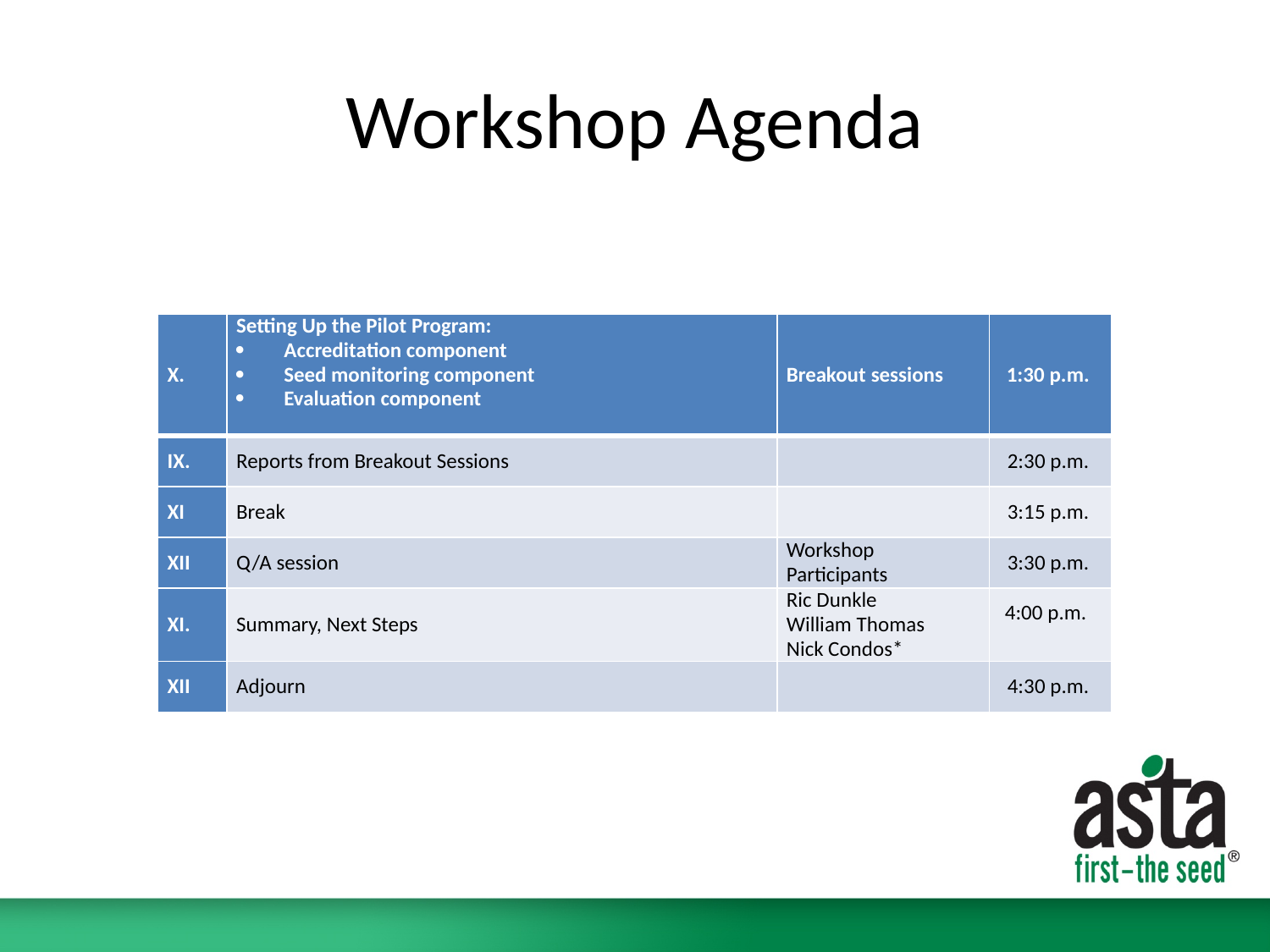

# Workshop Agenda

| X. | Setting Up the Pilot Program: Accreditation component Seed monitoring component Evaluation component | Breakout sessions | 1:30 p.m. |
| --- | --- | --- | --- |
| IX. | Reports from Breakout Sessions |  | 2:30 p.m. |
| XI | Break |  | 3:15 p.m. |
| XII | Q/A session | Workshop Participants | 3:30 p.m. |
| XI. | Summary, Next Steps | Ric Dunkle William Thomas Nick Condos\* | 4:00 p.m. |
| XII | Adjourn |  | 4:30 p.m. |